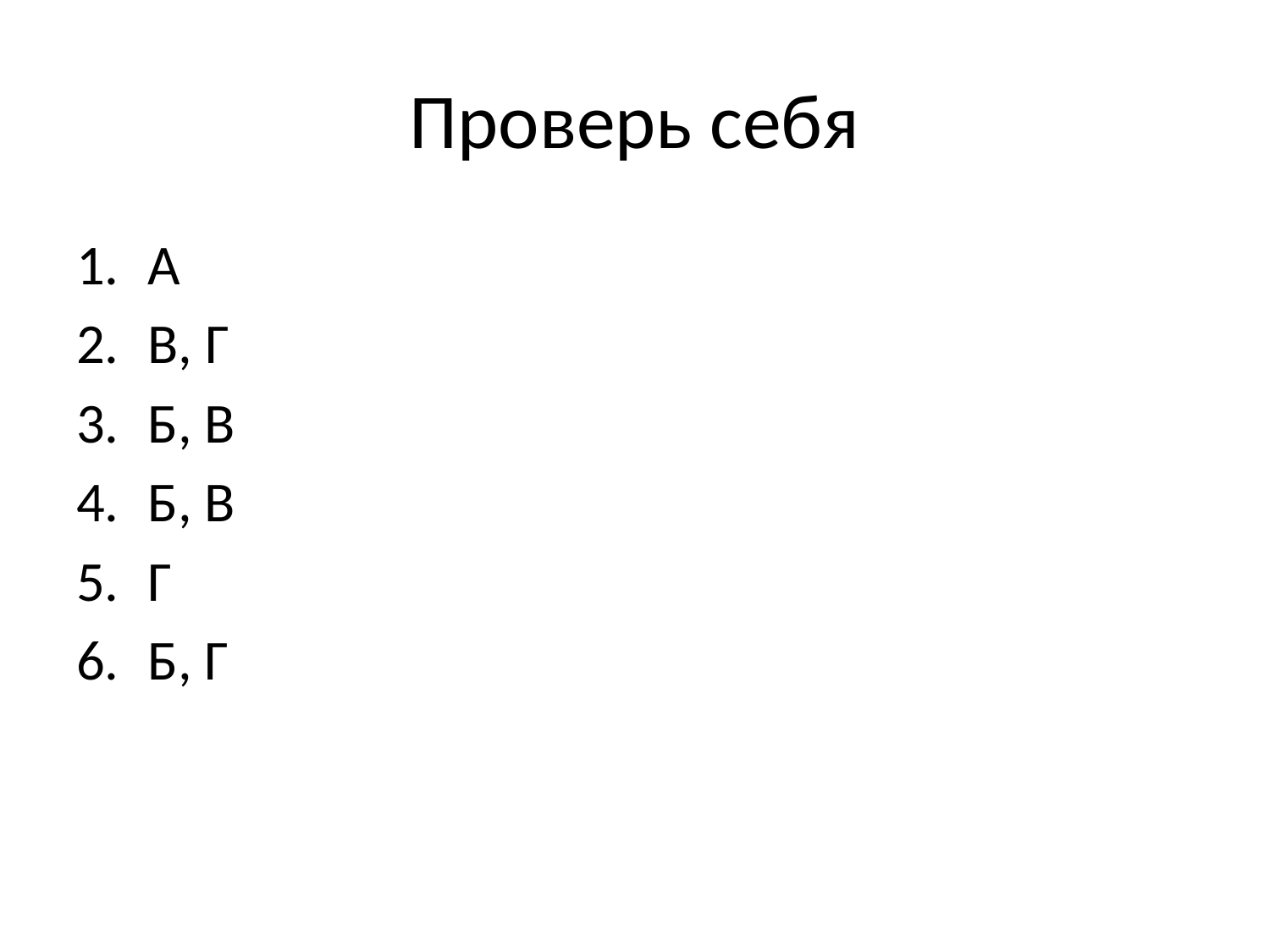

# Проверь себя
А
В, Г
Б, В
Б, В
Г
Б, Г